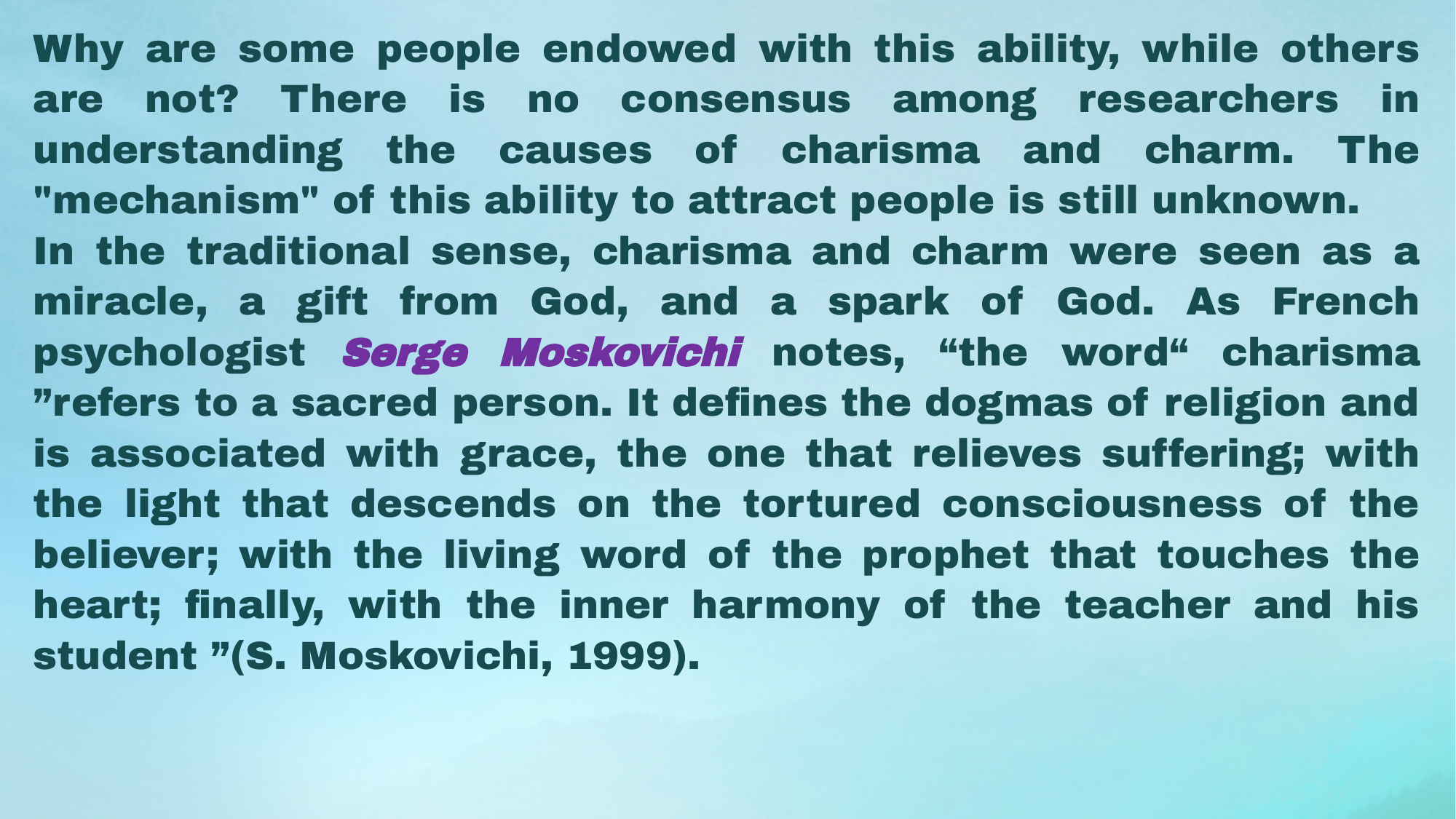

Why are some people endowed with this ability, while others are not? There is no consensus among researchers in understanding the causes of charisma and charm. The "mechanism" of this ability to attract people is still unknown.
In the traditional sense, charisma and charm were seen as a miracle, a gift from God, and a spark of God. As French psychologist Serge Moskovichi notes, “the word“ charisma ”refers to a sacred person. It defines the dogmas of religion and is associated with grace, the one that relieves suffering; with the light that descends on the tortured consciousness of the believer; with the living word of the prophet that touches the heart; finally, with the inner harmony of the teacher and his student ”(S. Moskovichi, 1999).